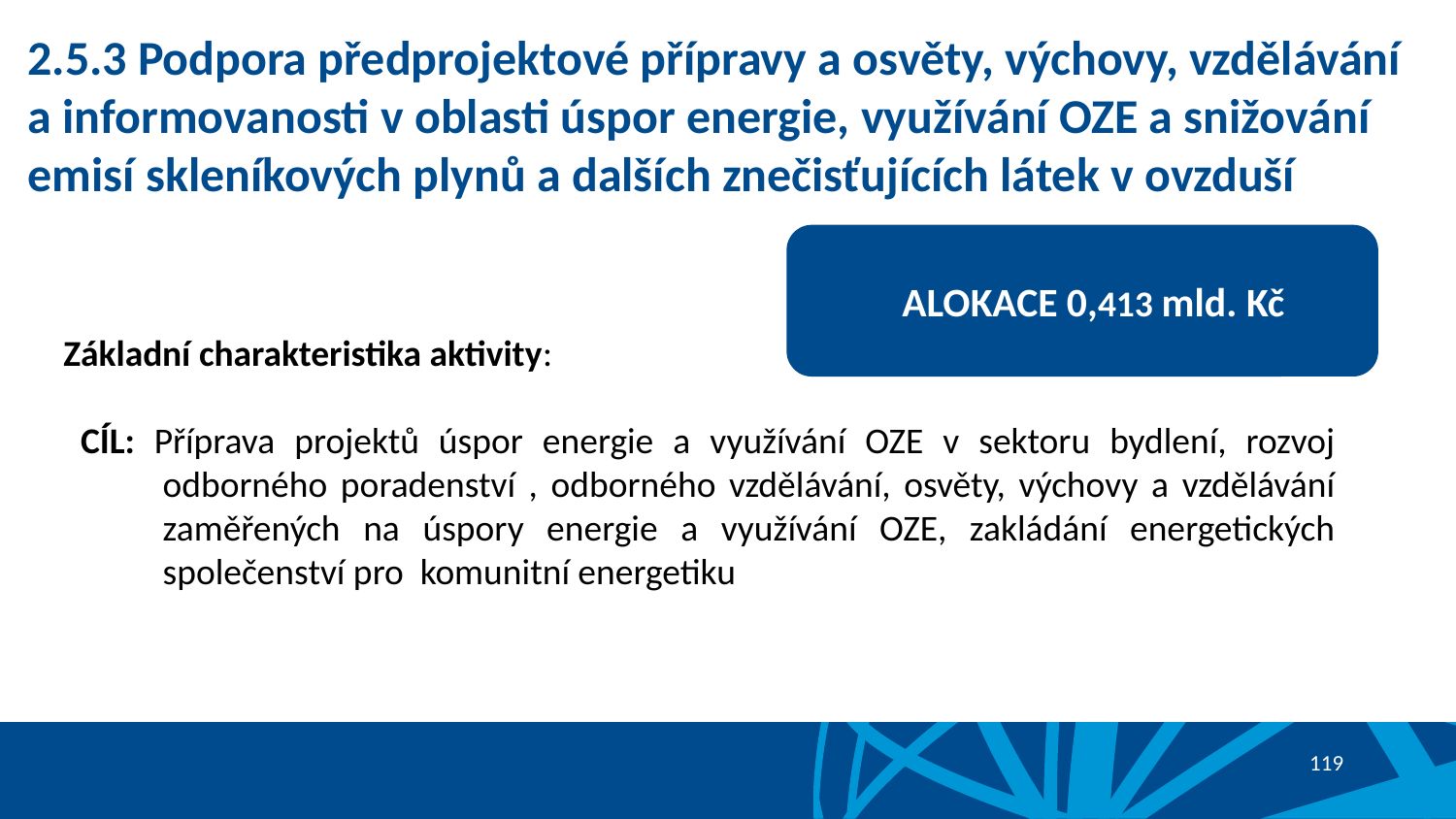

# 2.5.3 Podpora předprojektové přípravy a osvěty, výchovy, vzdělávání a informovanosti v oblasti úspor energie, využívání OZE a snižování emisí skleníkových plynů a dalších znečisťujících látek v ovzduší
ALOKACE 0,413 mld. Kč
Základní charakteristika aktivity:

CÍL: Příprava projektů úspor energie a využívání OZE v sektoru bydlení, rozvoj odborného poradenství , odborného vzdělávání, osvěty, výchovy a vzdělávání zaměřených na úspory energie a využívání OZE, zakládání energetických společenství pro  komunitní energetiku